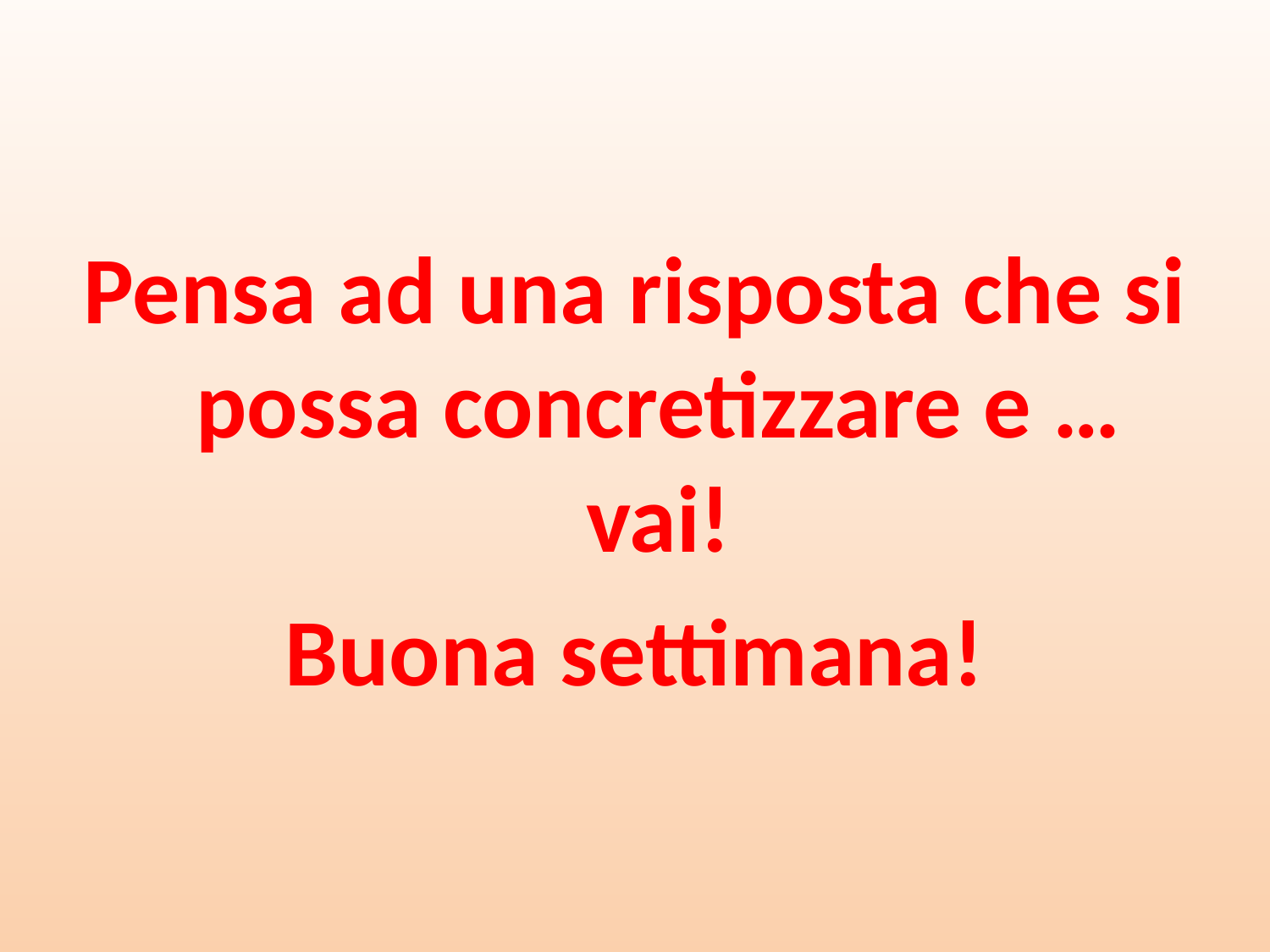

#
Pensa ad una risposta che si possa concretizzare e … vai!
Buona settimana!